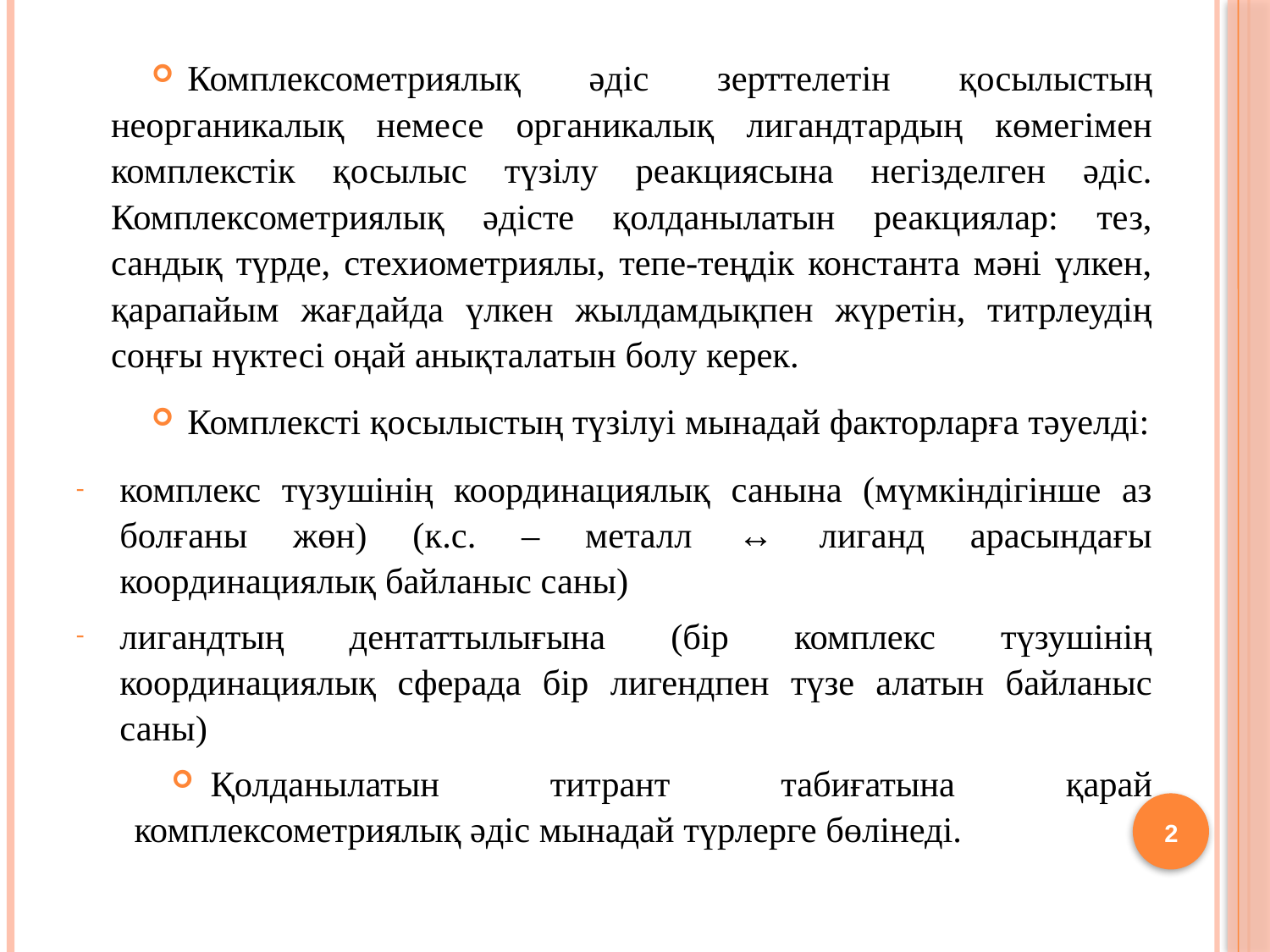

Комплексометриялық әдіс зерттелетін қосылыстың неорганикалық немесе органикалық лигандтардың көмегімен комплекстік қосылыс түзілу реакциясына негізделген әдіс. Комплексометриялық әдісте қолданылатын реакциялар: тез, сандық түрде, стехиометриялы, тепе-теңдік константа мәні үлкен, қарапайым жағдайда үлкен жылдамдықпен жүретін, титрлеудің соңғы нүктесі оңай анықталатын болу керек.
Комплексті қосылыстың түзілуі мынадай факторларға тәуелді:
комплекс түзушінің координациялық санына (мүмкіндігінше аз болғаны жөн) (к.с. – металл ↔ лиганд арасындағы координациялық байланыс саны)
лигандтың дентаттылығына (бір комплекс түзушінің координациялық сферада бір лигендпен түзе алатын байланыс саны)
Қолданылатын титрант табиғатына қарай комплексометриялық әдіс мынадай түрлерге бөлінеді.

2